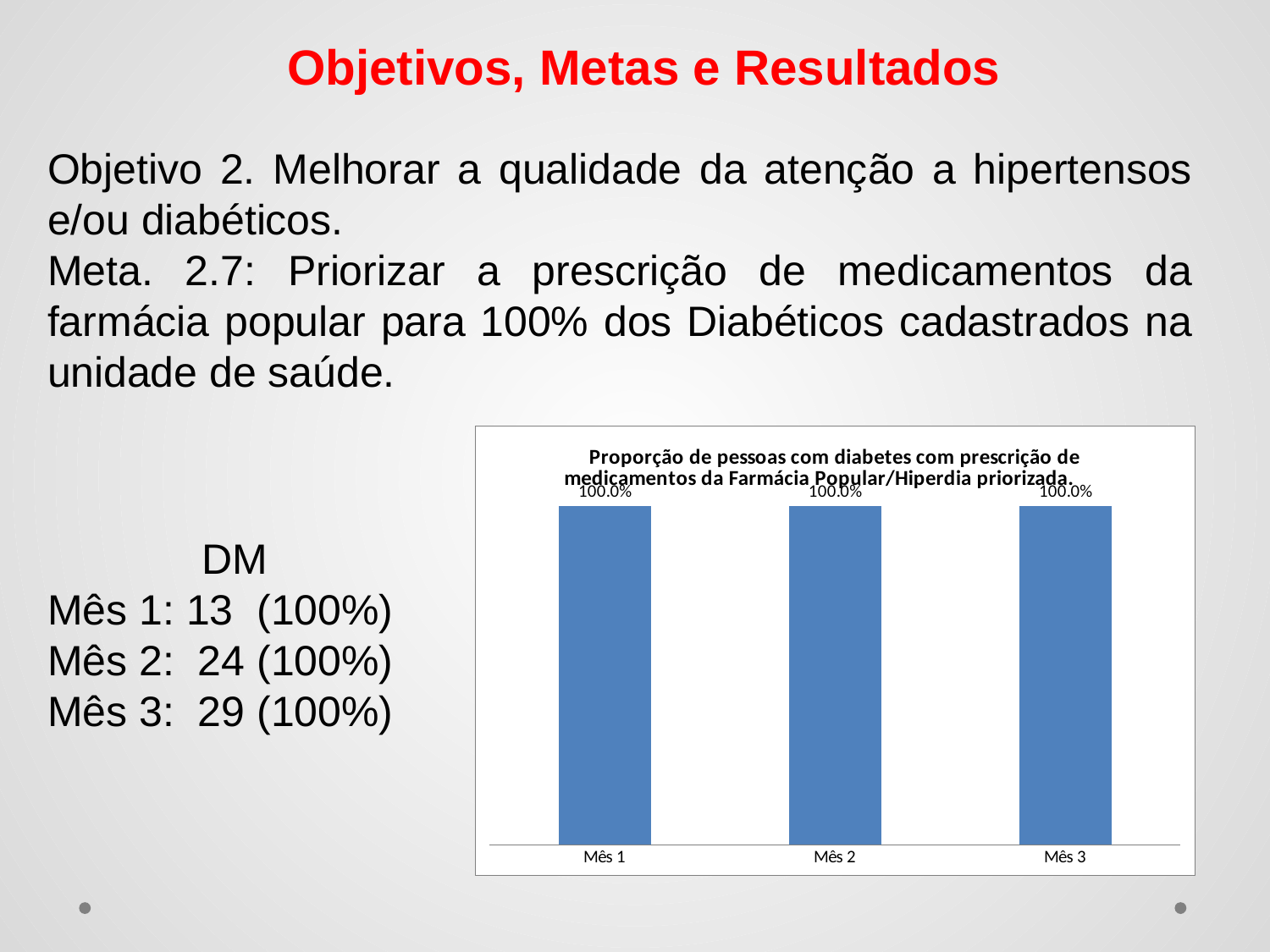

Objetivos, Metas e Resultados
Objetivo 2. Melhorar a qualidade da atenção a hipertensos e/ou diabéticos.
Meta. 2.7: Priorizar a prescrição de medicamentos da farmácia popular para 100% dos Diabéticos cadastrados na unidade de saúde.

### Chart:

| Category | Proporção de pessoas com diabetes com prescrição de medicamentos da Farmácia Popular/Hiperdia priorizada.       |
|---|---|
| Mês 1 | 1.0 |
| Mês 2 | 1.0 |
| Mês 3 | 1.0 |
             DM
Mês 1: 13  (100%)
Mês 2:  24 (100%)
Mês 3:  29 (100%)